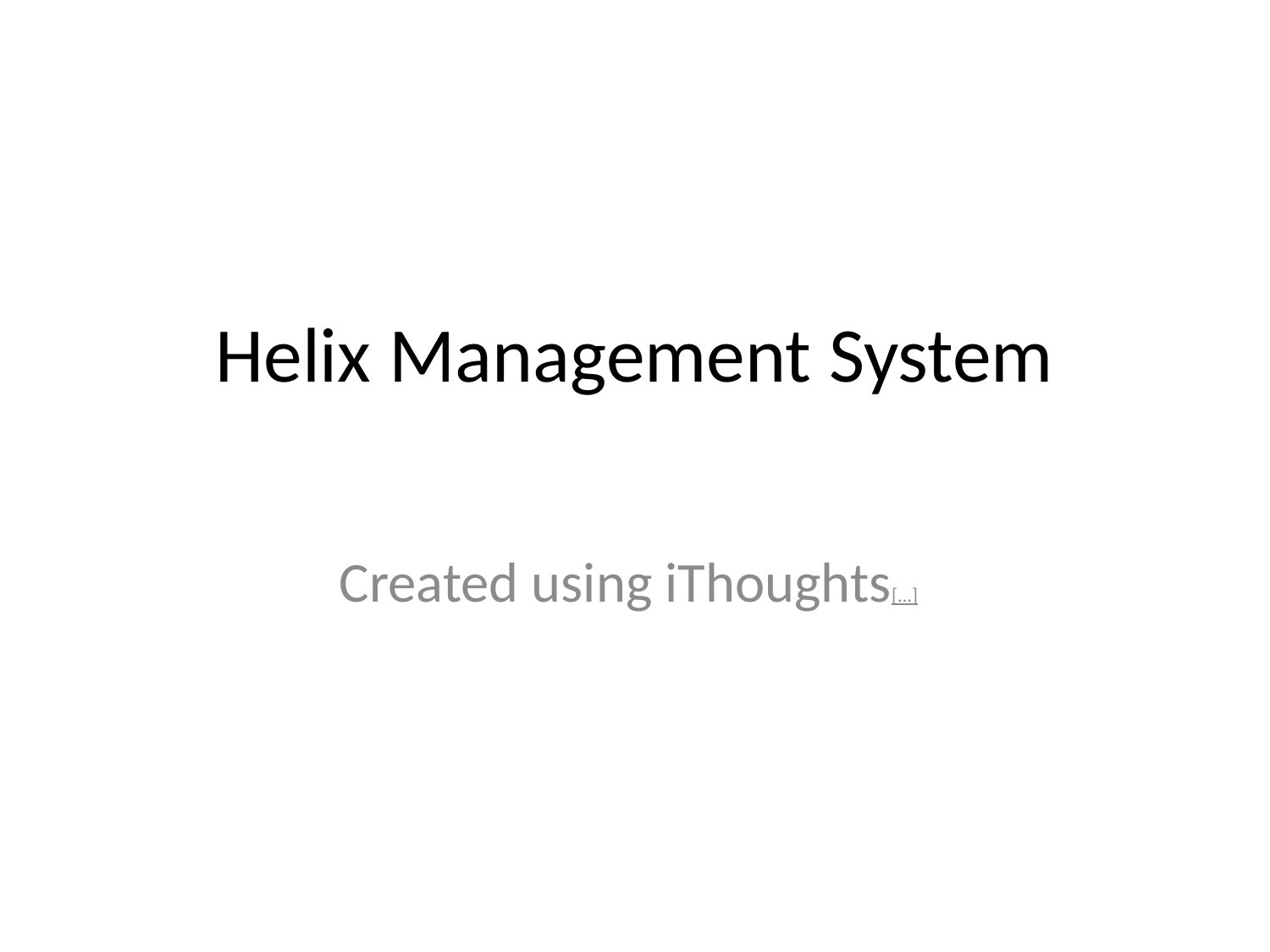

# Helix Management System

Created using iThoughts[...]